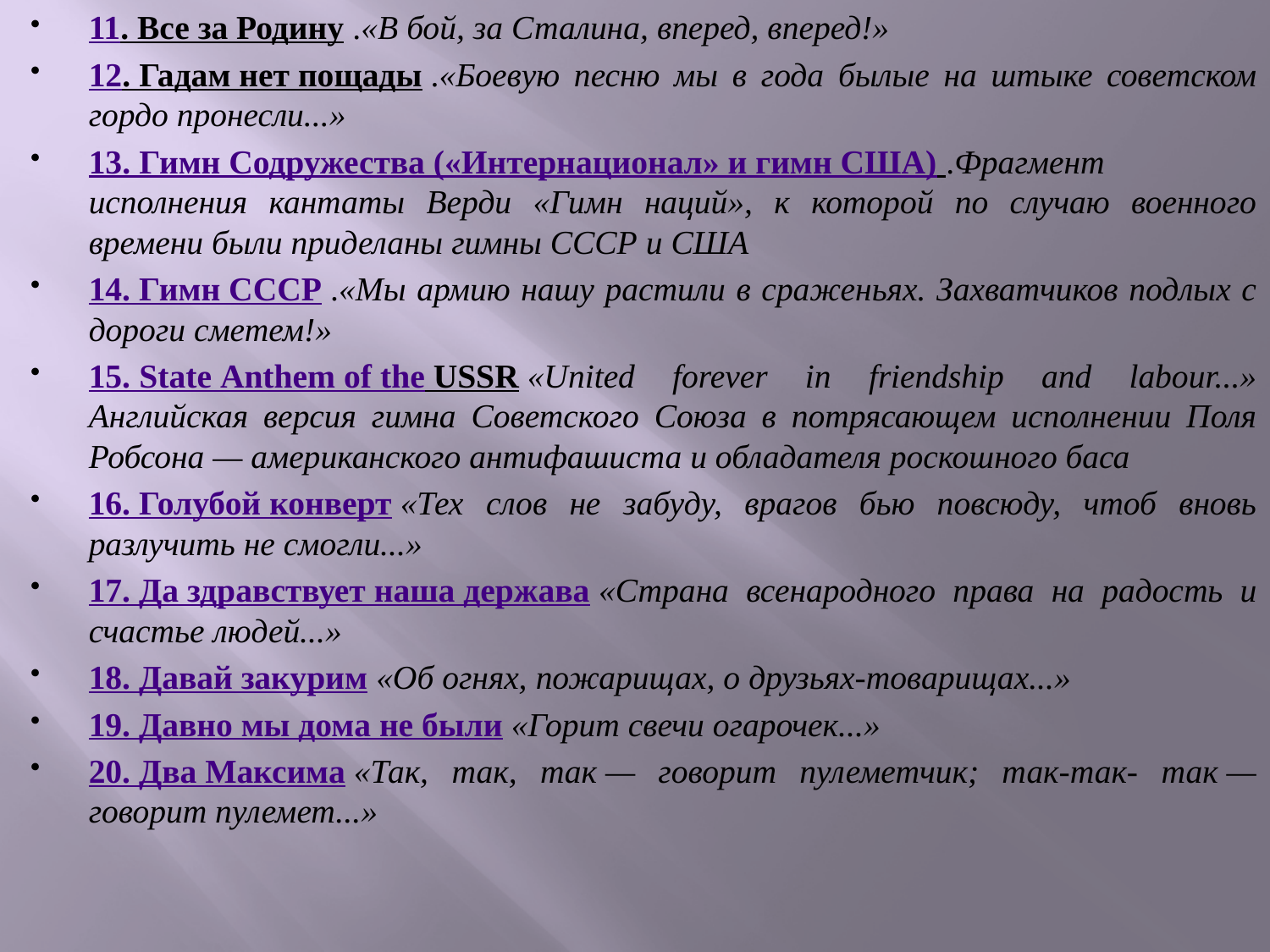

11. Все за Родину .«В бой, за Сталина, вперед, вперед!»
12. Гадам нет пощады .«Боевую песню мы в года былые на штыке советском гордо пронесли...»
13. Гимн Содружества («Интернационал» и гимн США) .Фрагмент исполнения кантаты Верди «Гимн наций», к которой по случаю военного времени были приделаны гимны СССР и США
14. Гимн СССР .«Мы армию нашу растили в сраженьях. Захватчиков подлых с дороги сметем!»
15. State Anthem of the USSR «United forever in friendship and labour...»
Английская версия гимна Советского Союза в потрясающем исполнении Поля Робсона — американского антифашиста и обладателя роскошного баса
16. Голубой конверт «Тех слов не забуду, врагов бью повсюду, чтоб вновь разлучить не смогли...»
17. Да здравствует наша держава «Страна всенародного права на радость и счастье людей...»
18. Давай закурим «Об огнях, пожарищах, о друзьях-товарищах...»
19. Давно мы дома не были «Горит свечи огарочек...»
20. Два Максима «Так, так, так — говорит пулеметчик; так-так- так — говорит пулемет...»